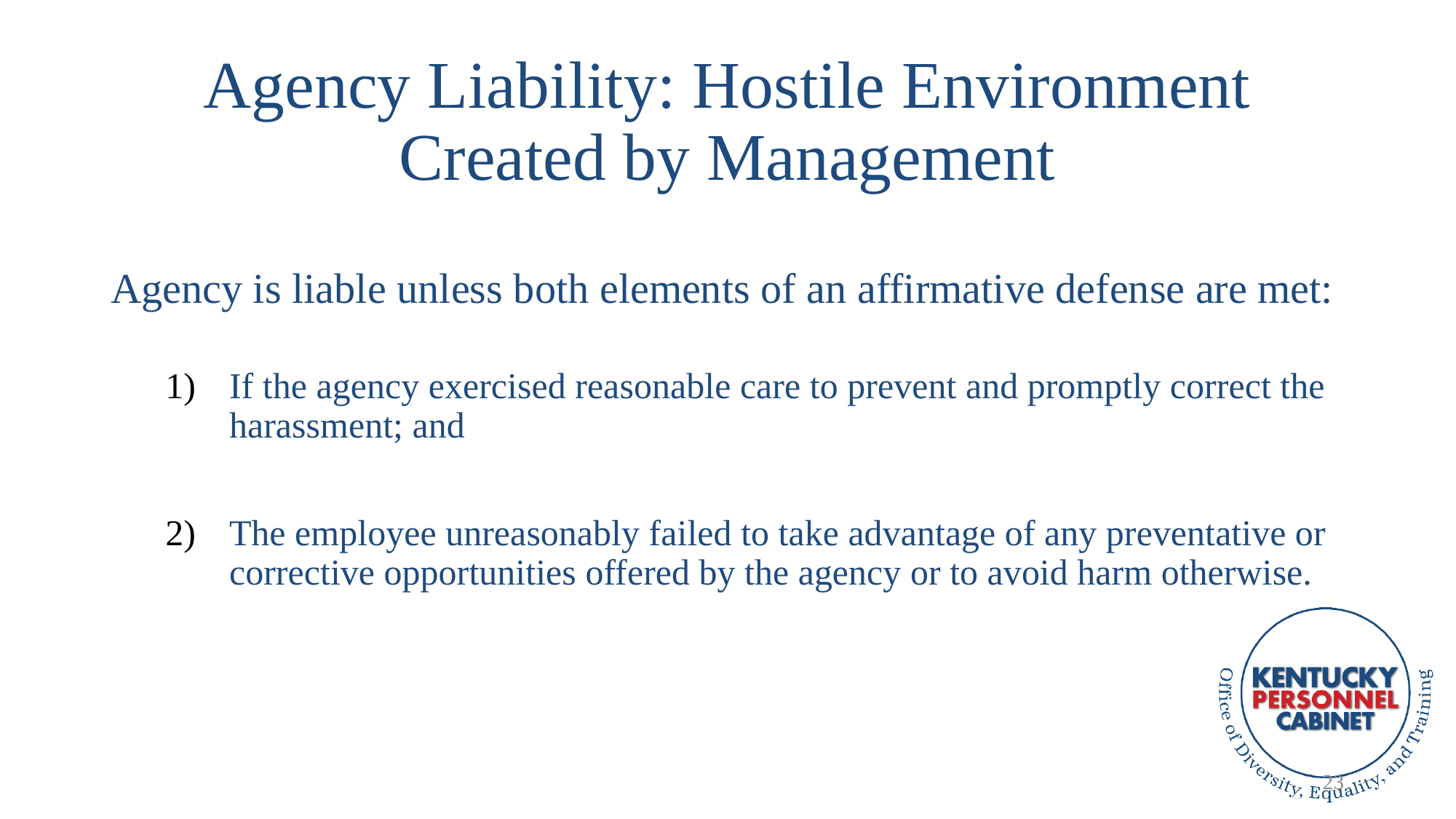

# Agency Liability: Hostile Environment Created by Management
Agency is liable unless both elements of an affirmative defense are met:

If the agency exercised reasonable care to prevent and promptly correct the harassment; and

The employee unreasonably failed to take advantage of any preventative or corrective opportunities offered by the agency or to avoid harm otherwise.
23